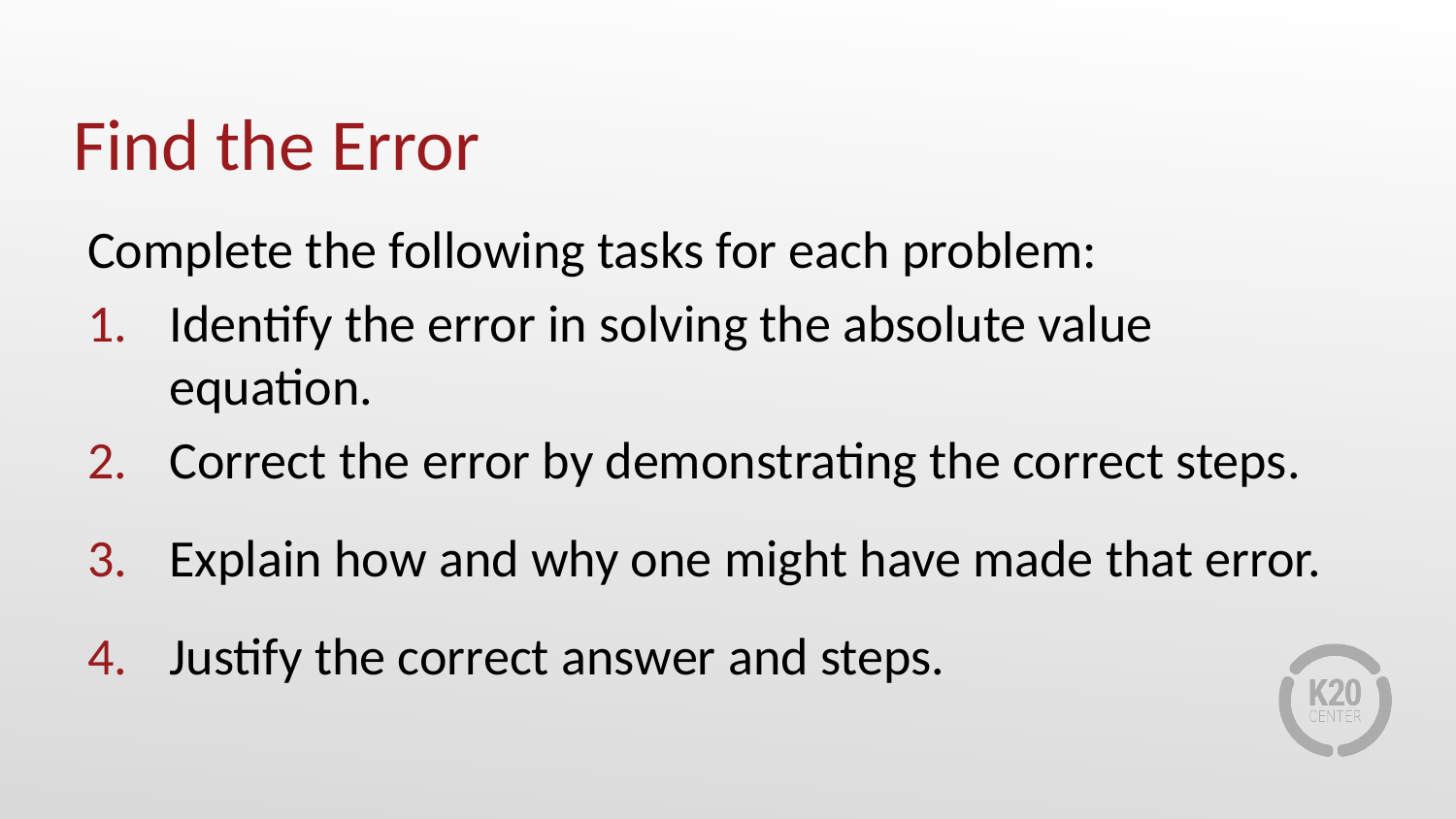

# Find the Error
Complete the following tasks for each problem:
Identify the error in solving the absolute value equation.
Correct the error by demonstrating the correct steps.
Explain how and why one might have made that error.
Justify the correct answer and steps.